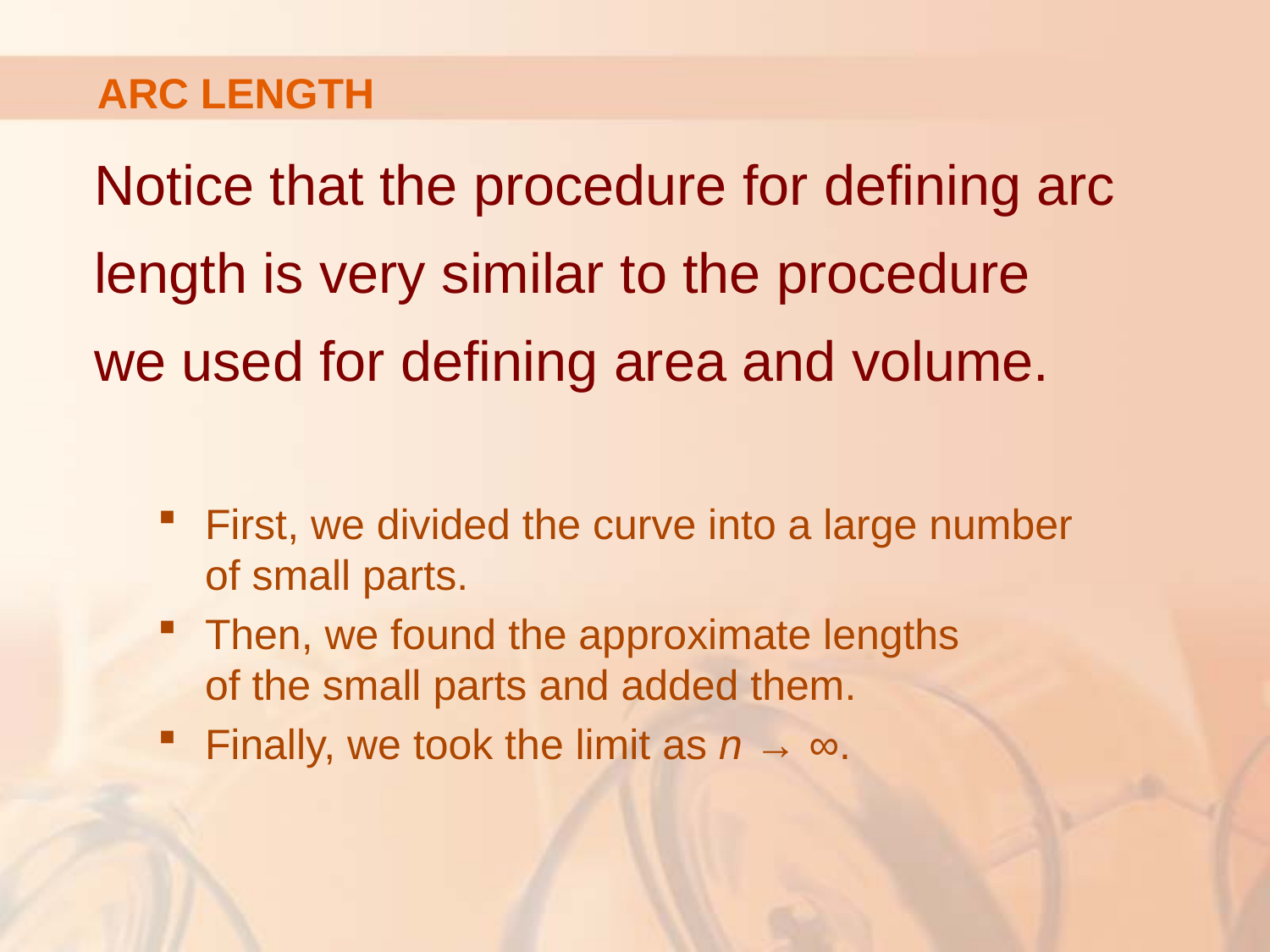

# ARC LENGTH
Notice that the procedure for defining arc length is very similar to the procedure
we used for defining area and volume.

First, we divided the curve into a large number
of small parts.
Then, we found the approximate lengths
of the small parts and added them.
Finally, we took the limit as n → ∞.